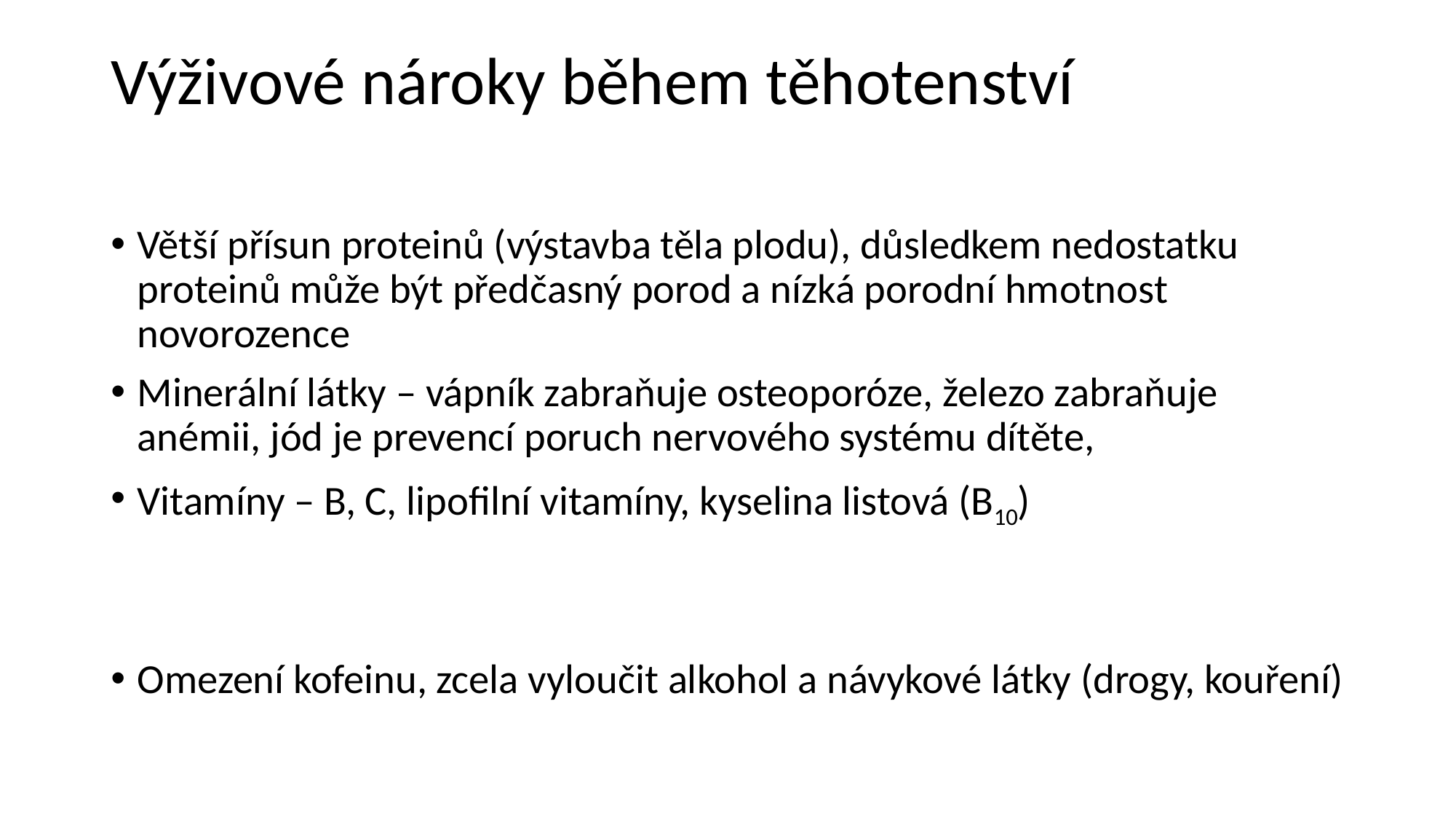

# Výživové nároky během těhotenství
Větší přísun proteinů (výstavba těla plodu), důsledkem nedostatku proteinů může být předčasný porod a nízká porodní hmotnost novorozence
Minerální látky – vápník zabraňuje osteoporóze, železo zabraňuje anémii, jód je prevencí poruch nervového systému dítěte,
Vitamíny – B, C, lipofilní vitamíny, kyselina listová (B10)

Omezení kofeinu, zcela vyloučit alkohol a návykové látky (drogy, kouření)